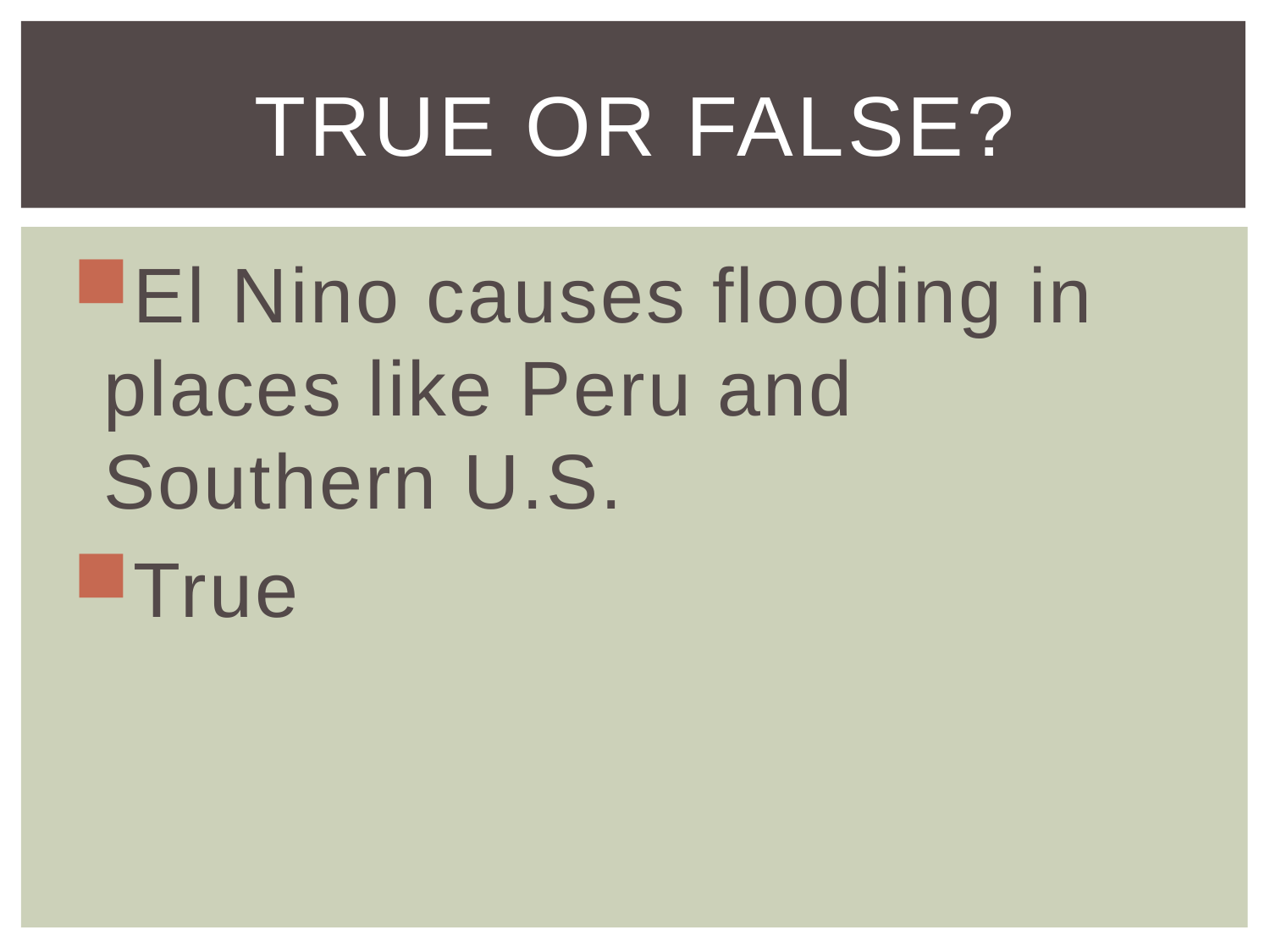

# True or False?
El Nino causes flooding in places like Peru and Southern U.S.
True